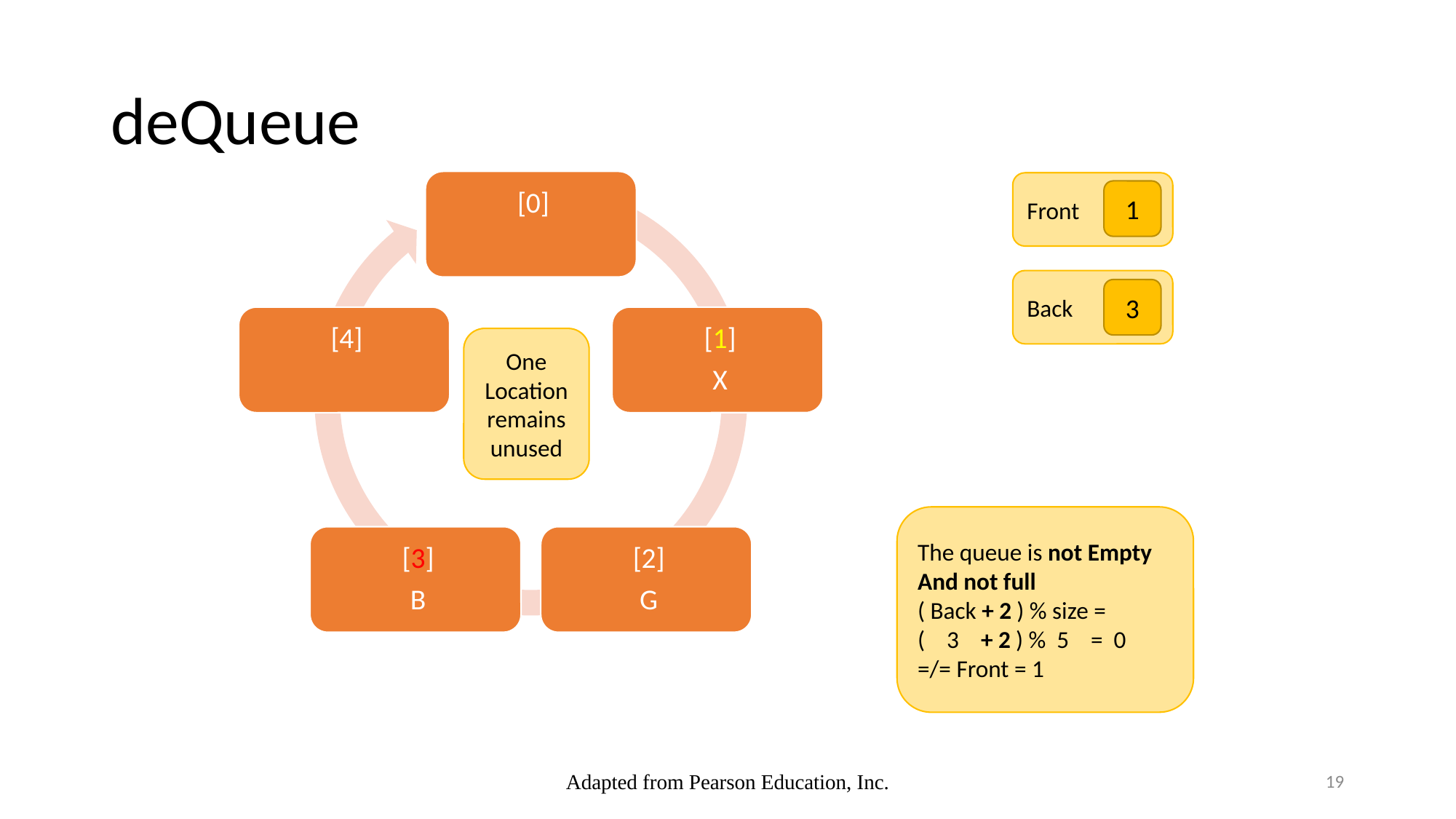

# deQueue
[0]

[1]
X
[2]
G
[3]
B
[4]

Front
1
Back
3
One Location remains unused
The queue is not Empty
And not full
( Back + 2 ) % size =
(    3    + 2 ) %  5    =  0
=/= Front = 1
Adapted from Pearson Education, Inc.
19